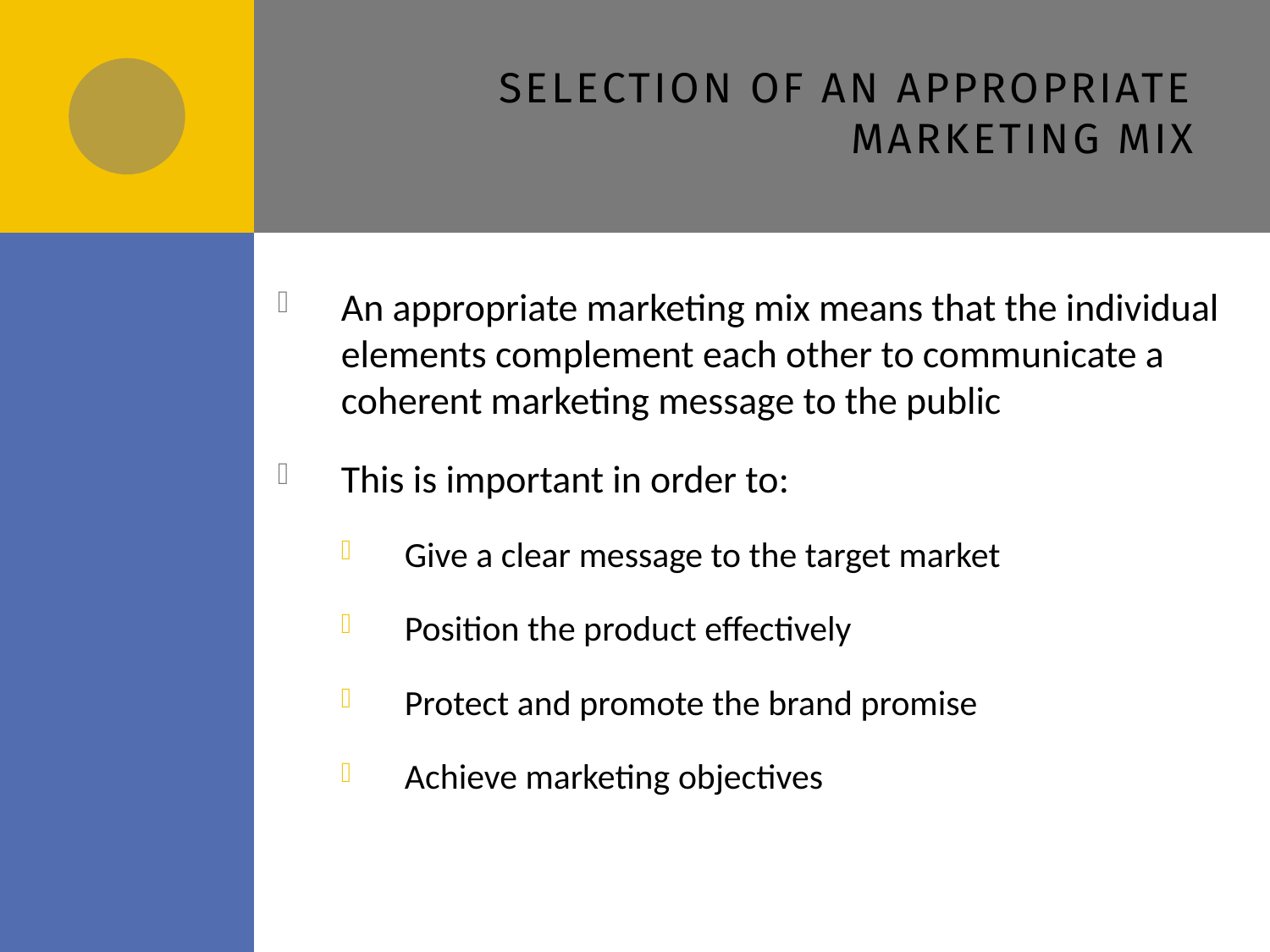

# Selection of an appropriate marketing mix
An appropriate marketing mix means that the individual elements complement each other to communicate a coherent marketing message to the public
This is important in order to:
Give a clear message to the target market
Position the product effectively
Protect and promote the brand promise
Achieve marketing objectives